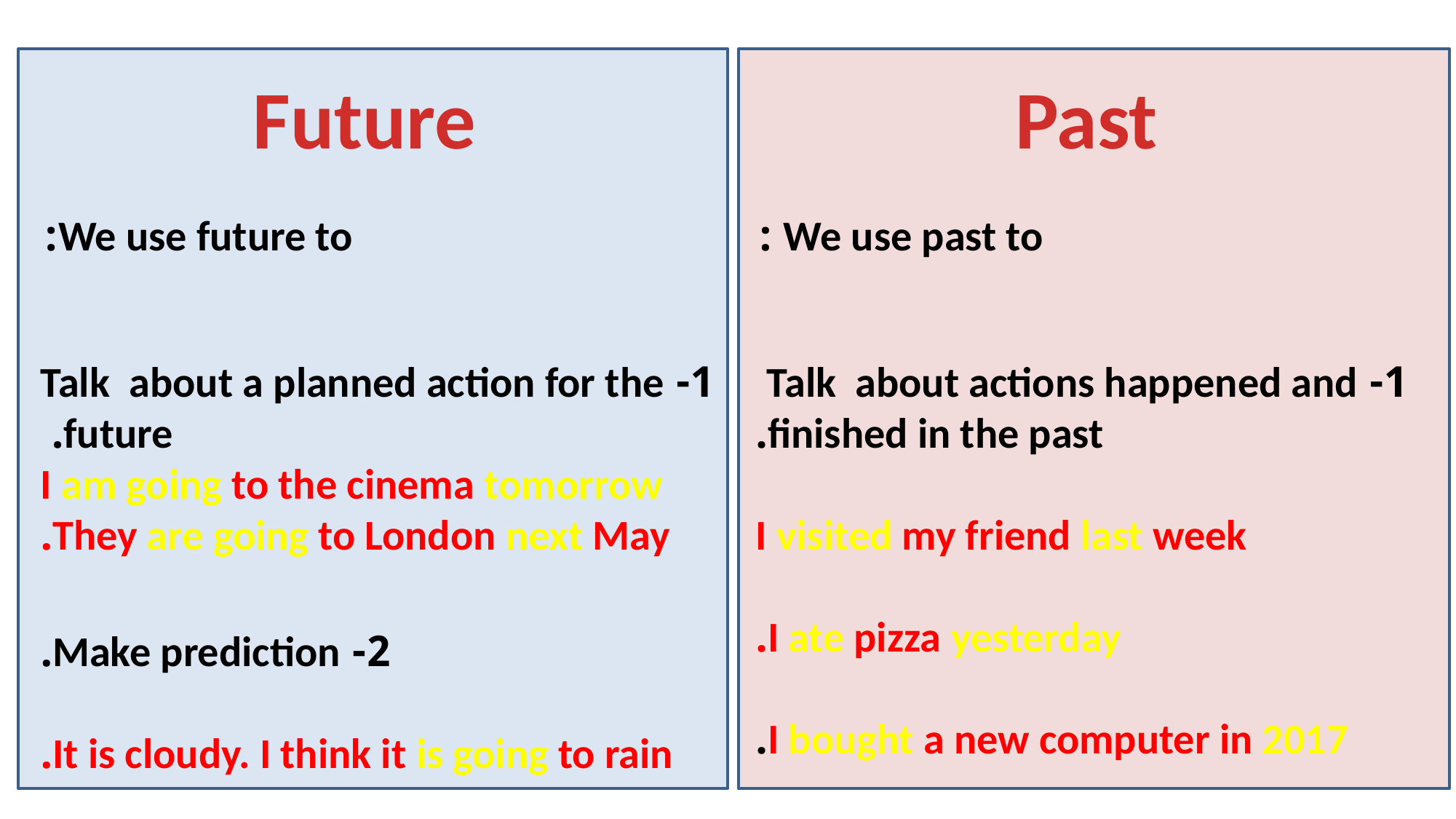

Future

Past
We use future to:
We use past to :
1- Talk  about actions happened and
 finished in the past.

 I visited my friend last week

I ate pizza yesterday.

I bought a new computer in 2017.

1- Talk  about a planned action for the future.
 I am going to the cinema tomorrow
They are going to London next May.

2- Make prediction.

It is cloudy. I think it is going to rain.